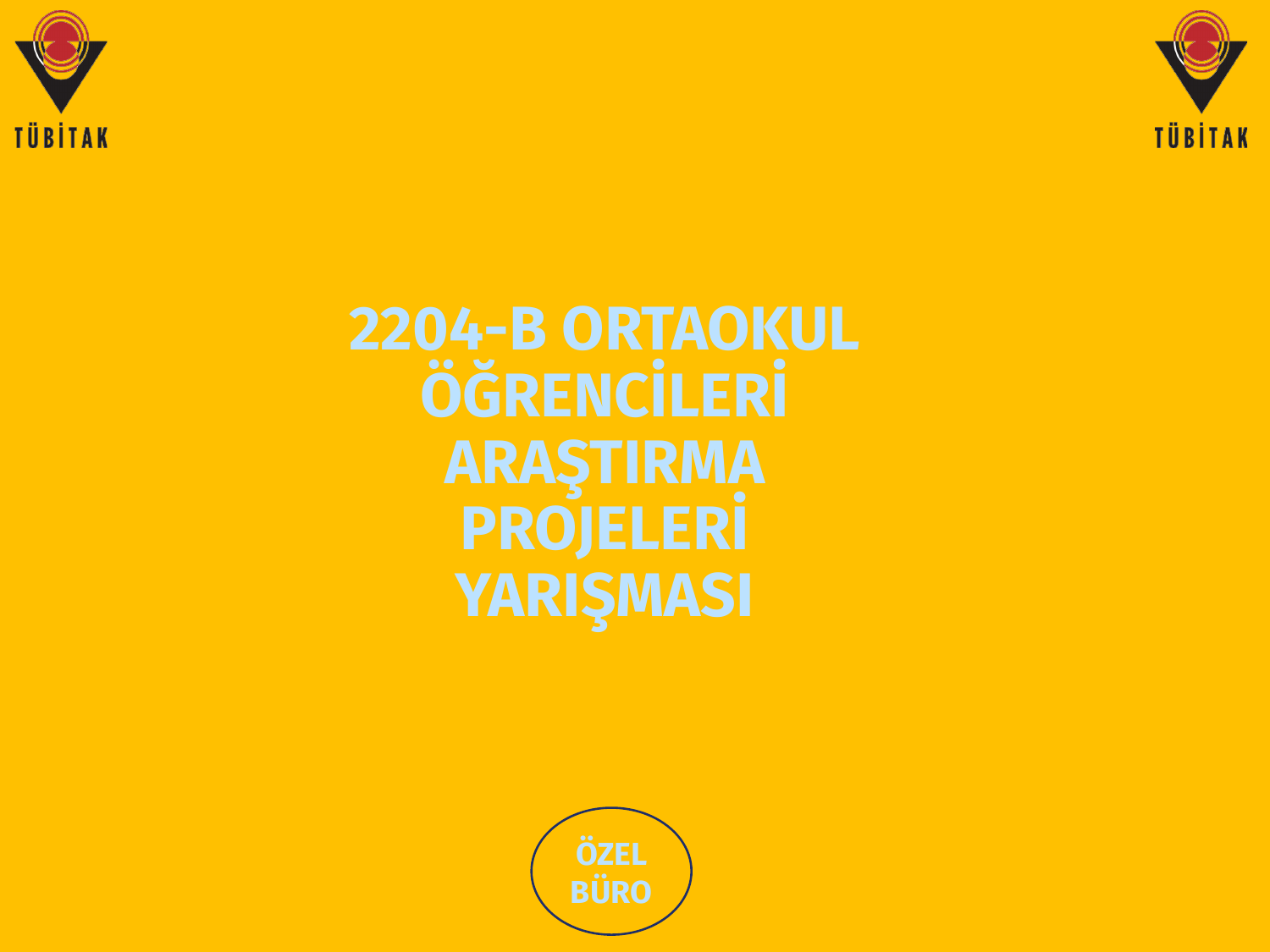

2204-B ORTAOKUL ÖĞRENCİLERİ ARAŞTIRMA PROJELERİ YARIŞMASI

# ÖZEL BÜRO
ÖZEL BÜRO